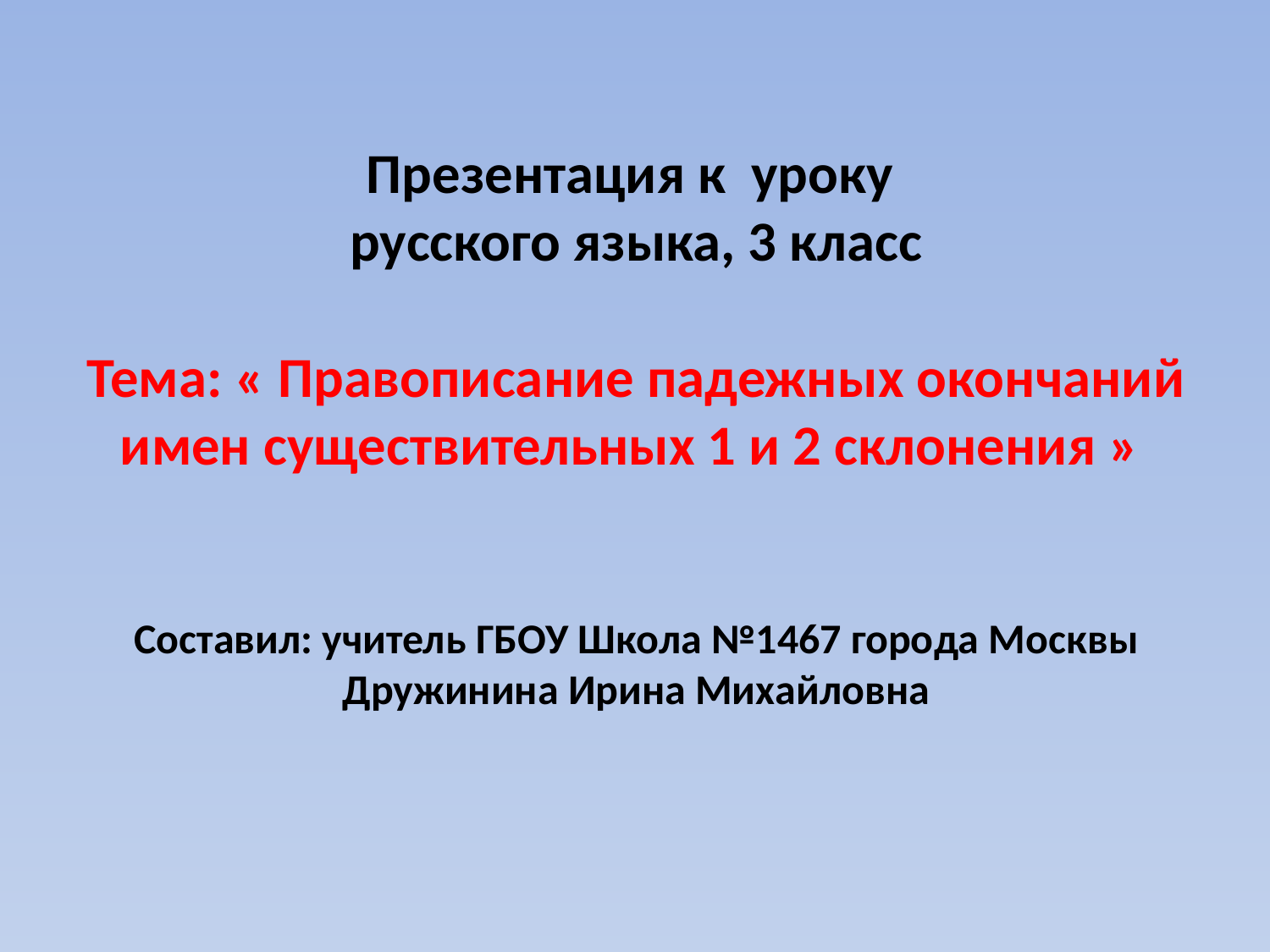

# Презентация к  уроку русского языка, 3 класс Тема: « Правописание падежных окончаний имен существительных 1 и 2 склонения » Составил: учитель ГБОУ Школа №1467 города Москвы Дружинина Ирина Михайловна